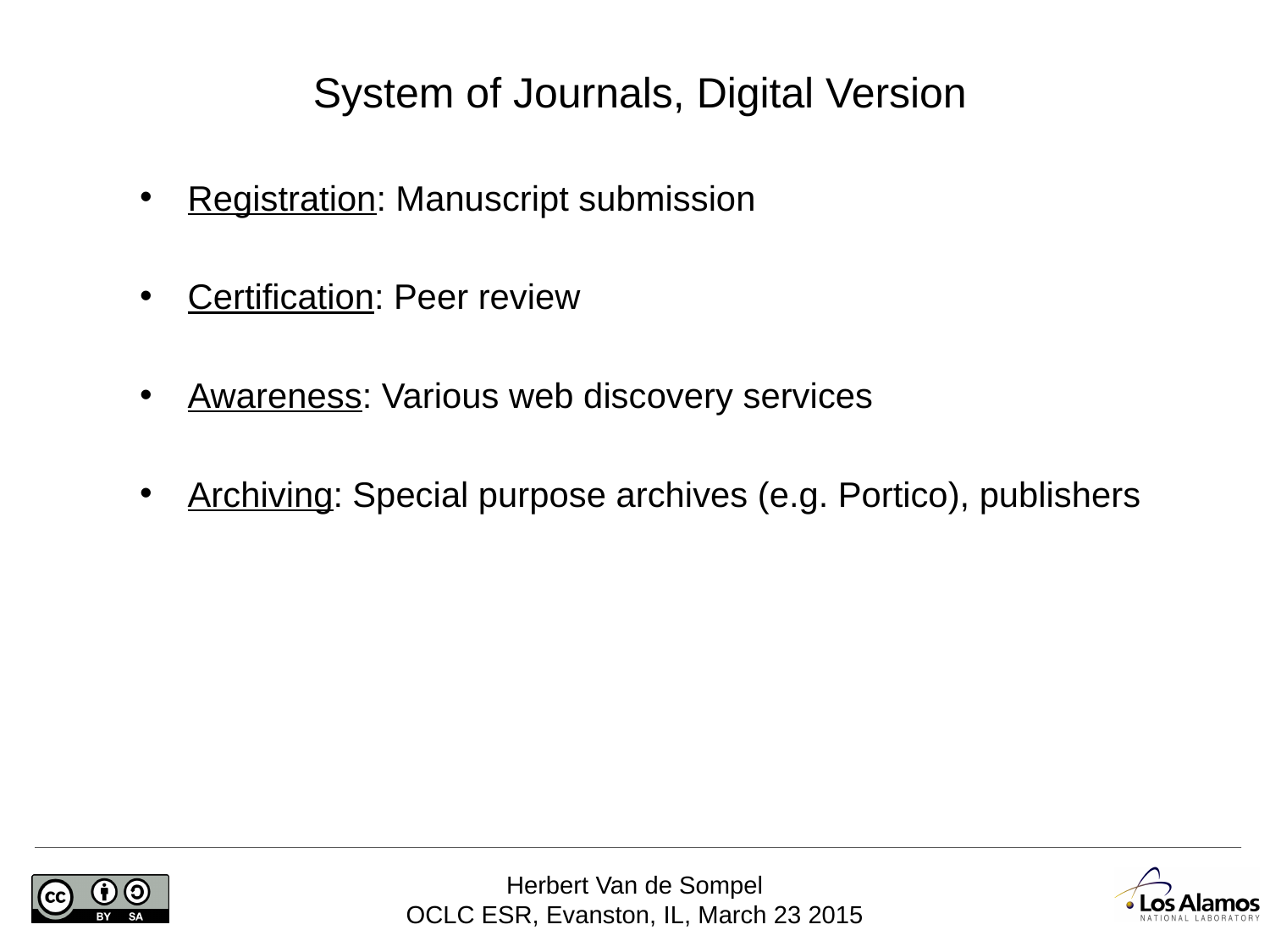

# System of Journals, Digital Version
Registration: Manuscript submission

Certification: Peer review

Awareness: Various web discovery services

Archiving: Special purpose archives (e.g. Portico), publishers